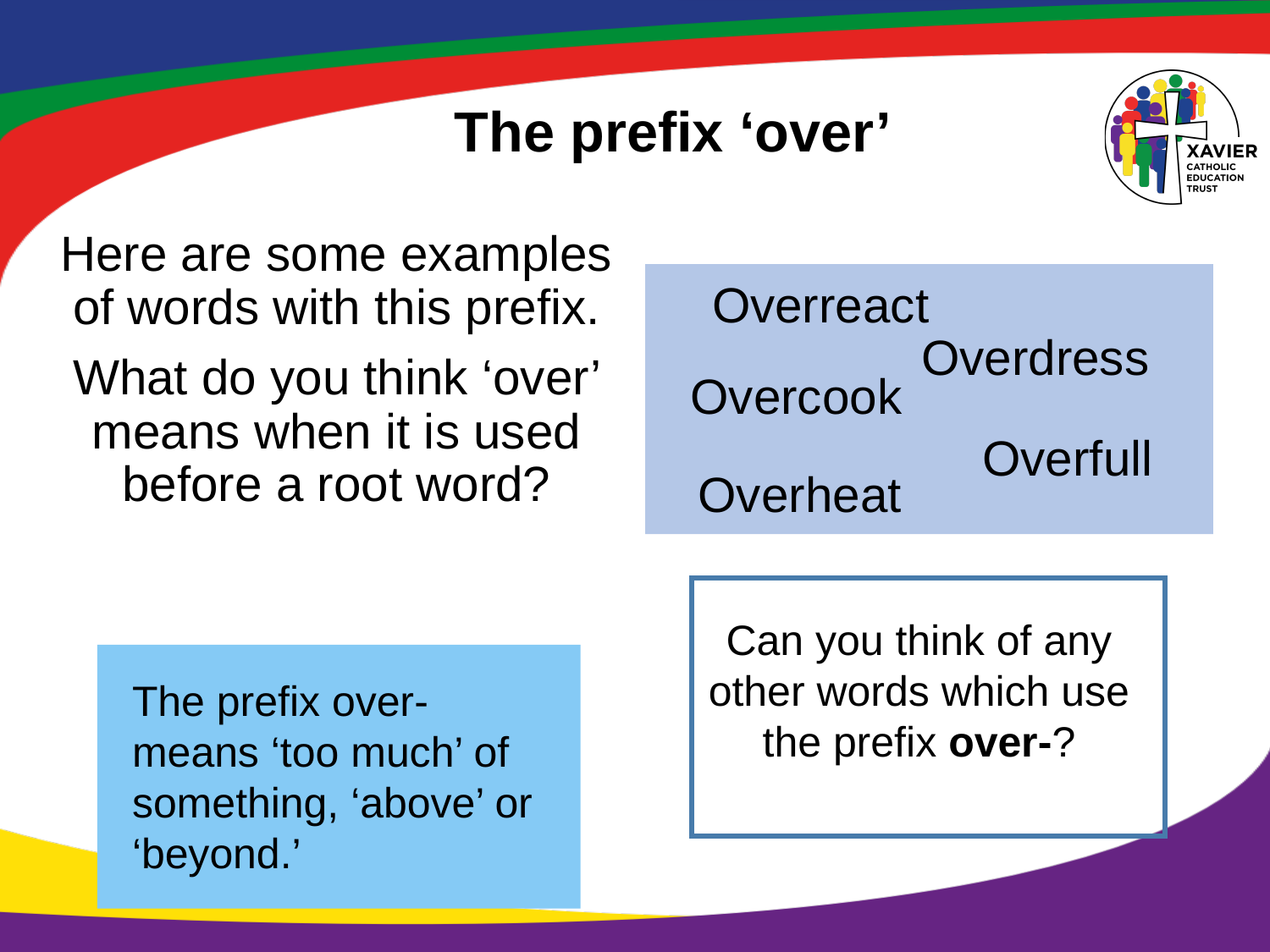

# The prefix ‘over’
Here are some examples of words with this prefix.
What do you think ‘over’ means when it is used before a root word?

Overreact
Overdress
Overcook
Overfull
Overheat

Can you think of any other words which use the prefix over-?

The prefix over- means ‘too much’ of something, ‘above’ or ‘beyond.’